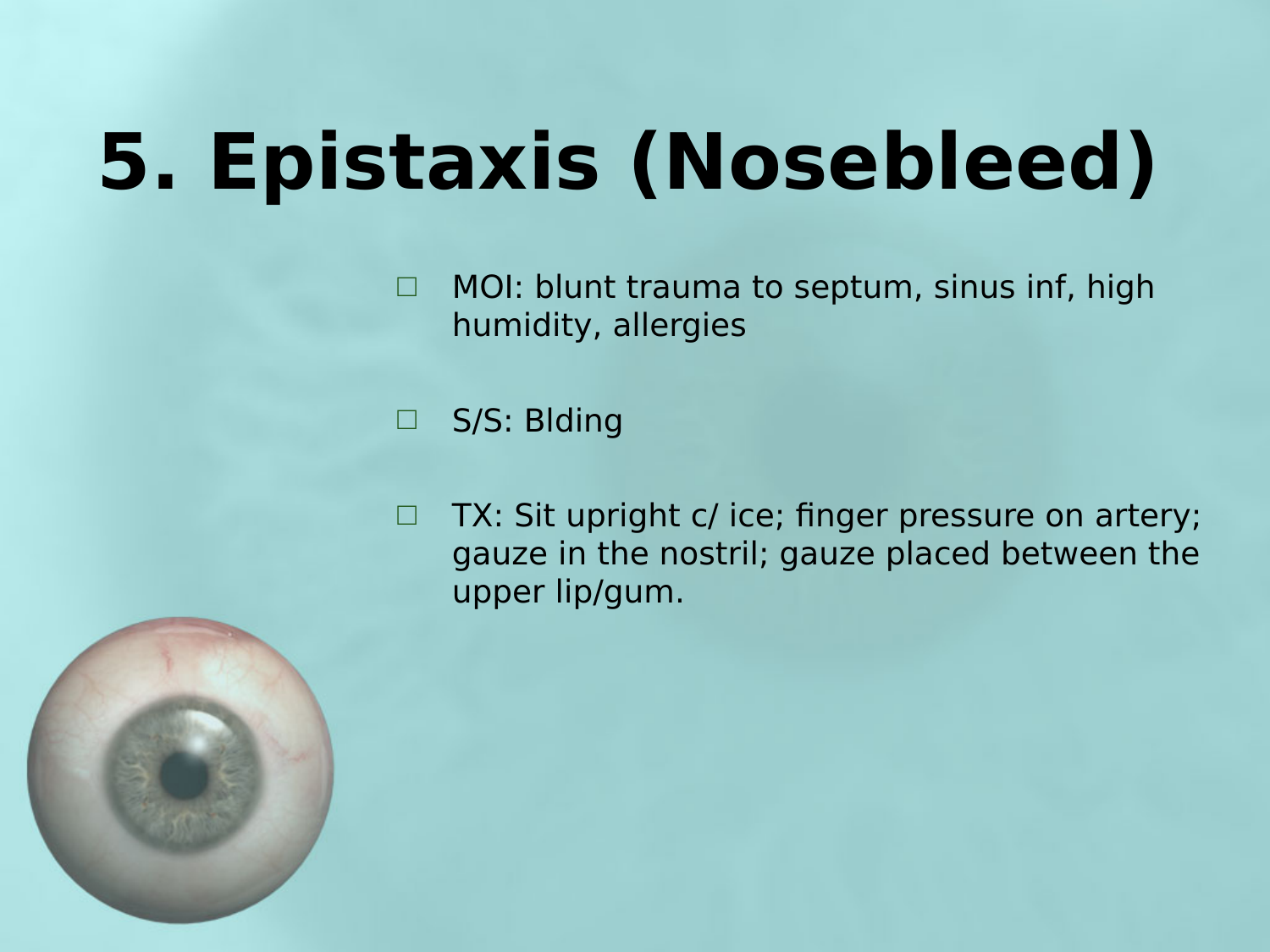

# 5. Epistaxis (Nosebleed)

MOI: blunt trauma to septum, sinus inf, high humidity, allergies

S/S: Blding

TX: Sit upright c/ ice; finger pressure on artery; gauze in the nostril; gauze placed between the upper lip/gum.